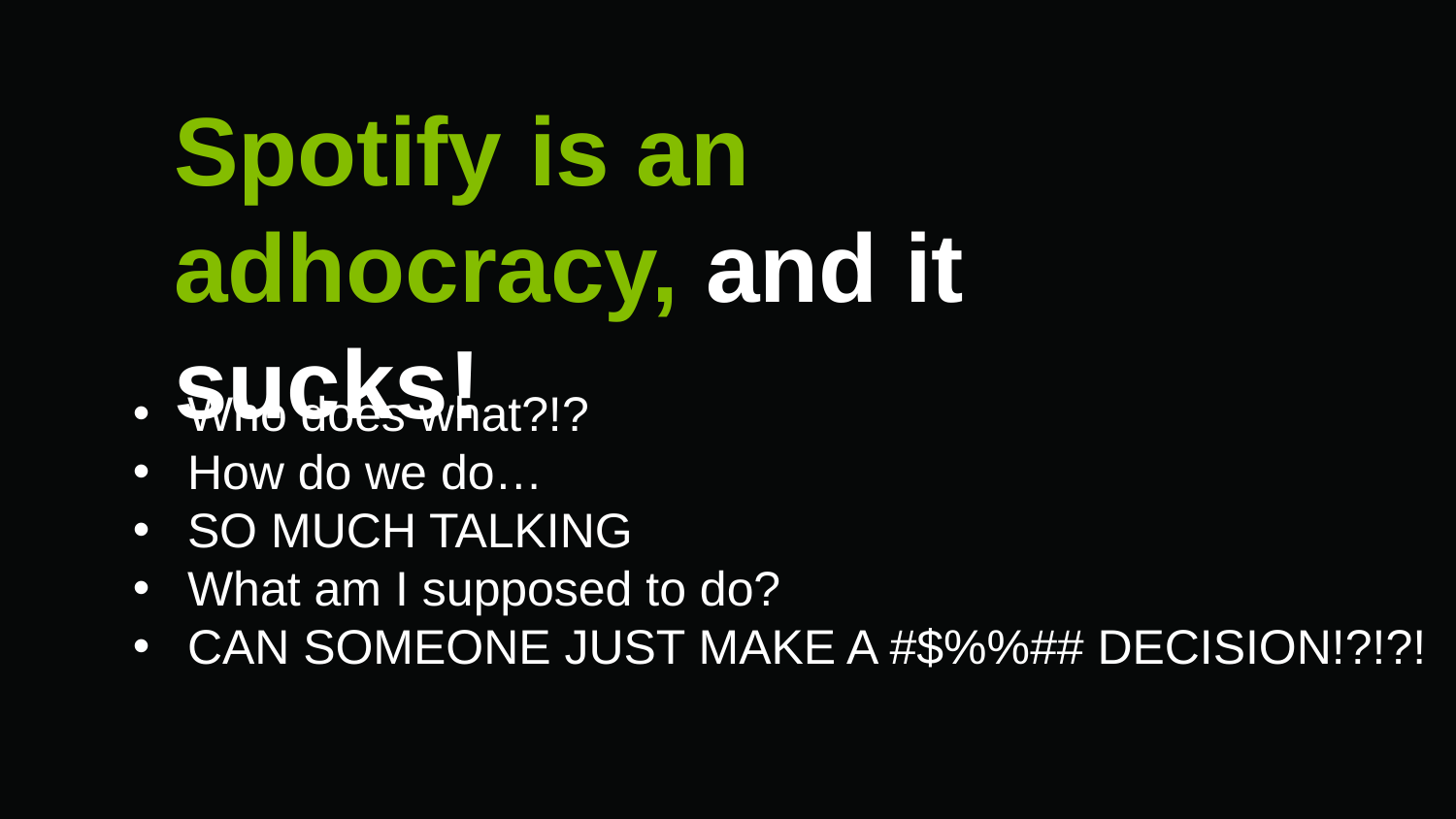

Spotify is an adhocracy, and it sucks!
Who does what?!?
How do we do…
SO MUCH TALKING
What am I supposed to do?
CAN SOMEONE JUST MAKE A #$%%## DECISION!?!?!